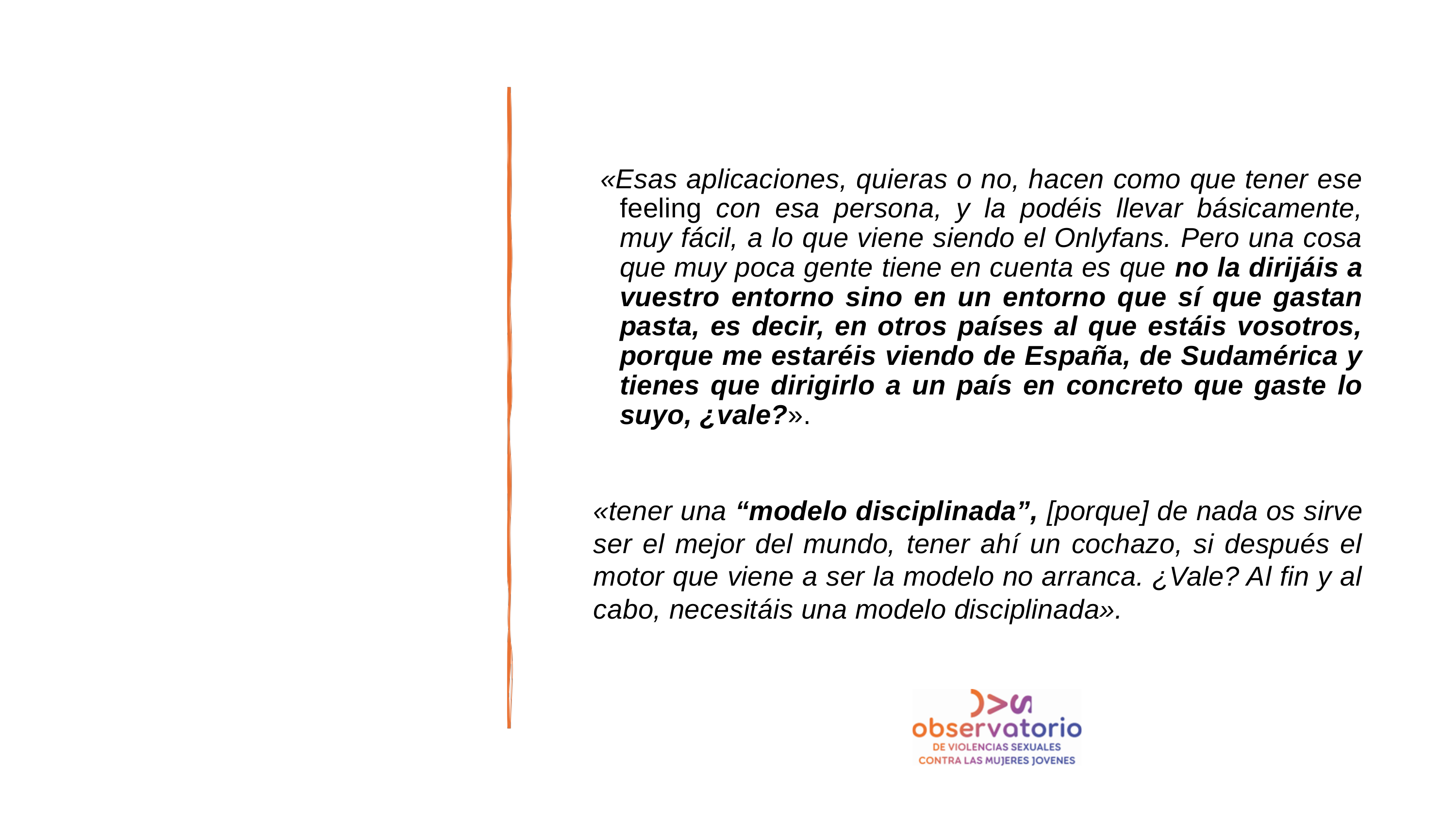

«Esas aplicaciones, quieras o no, hacen como que tener ese feeling con esa persona, y la podéis llevar básicamente, muy fácil, a lo que viene siendo el Onlyfans. Pero una cosa que muy poca gente tiene en cuenta es que no la dirijáis a vuestro entorno sino en un entorno que sí que gastan pasta, es decir, en otros países al que estáis vosotros, porque me estaréis viendo de España, de Sudamérica y tienes que dirigirlo a un país en concreto que gaste lo suyo, ¿vale?».

«tener una “modelo disciplinada”, [porque] de nada os sirve ser el mejor del mundo, tener ahí un cochazo, si después el motor que viene a ser la modelo no arranca. ¿Vale? Al fin y al cabo, necesitáis una modelo disciplinada».